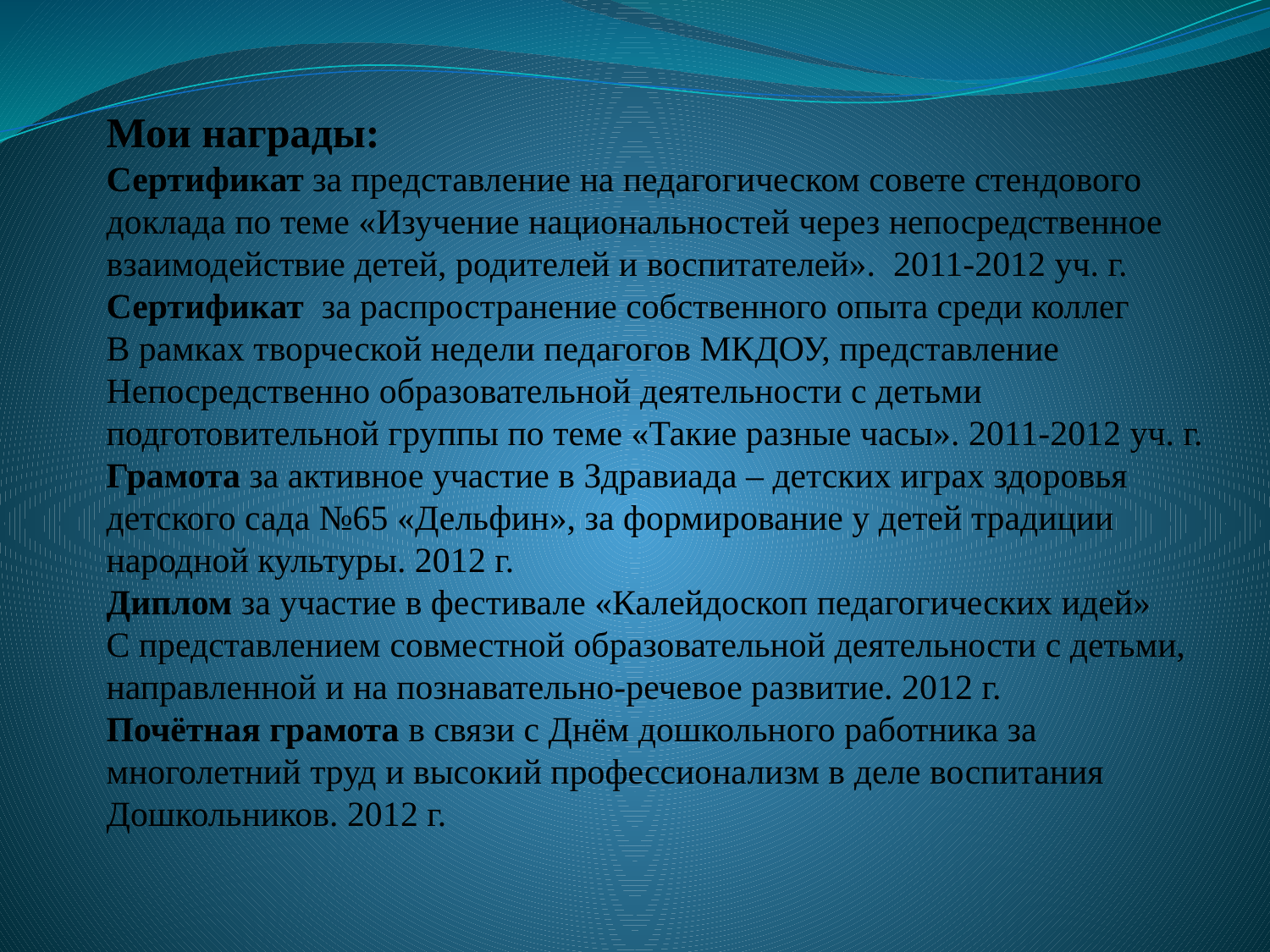

Мои награды:
Сертификат за представление на педагогическом совете стендового
доклада по теме «Изучение национальностей через непосредственное
взаимодействие детей, родителей и воспитателей».  2011-2012 уч. г.
Сертификат  за распространение собственного опыта среди коллег
В рамках творческой недели педагогов МКДОУ, представление
Непосредственно образовательной деятельности с детьми
подготовительной группы по теме «Такие разные часы». 2011-2012 уч. г.
Грамота за активное участие в Здравиада – детских играх здоровья
детского сада №65 «Дельфин», за формирование у детей традиции
народной культуры. 2012 г.
Диплом за участие в фестивале «Калейдоскоп педагогических идей»
С представлением совместной образовательной деятельности с детьми,
направленной и на познавательно-речевое развитие. 2012 г.
Почётная грамота в связи с Днём дошкольного работника за
многолетний труд и высокий профессионализм в деле воспитания
Дошкольников. 2012 г.